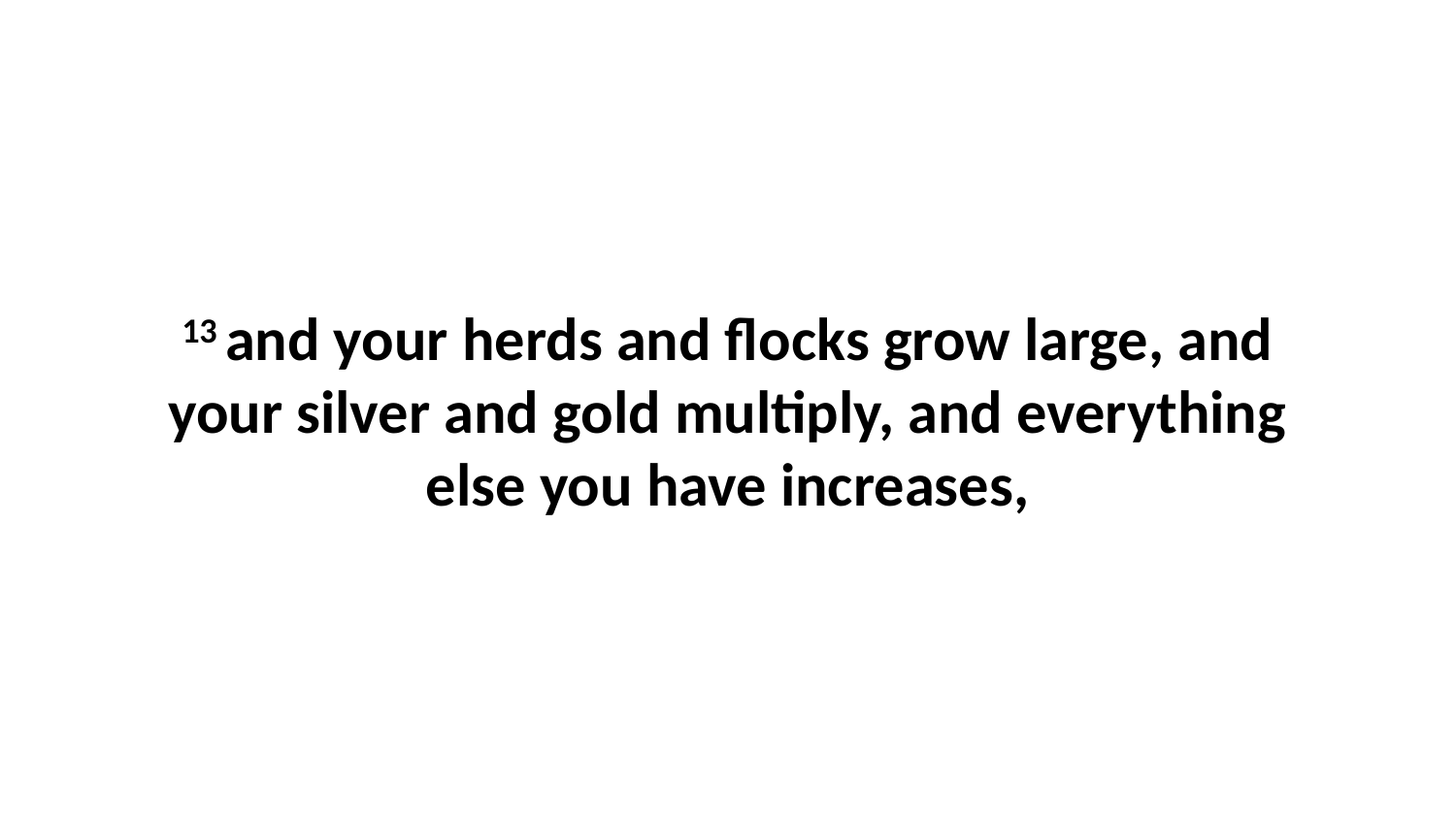

13 and your herds and flocks grow large, and your silver and gold multiply, and everything else you have increases,